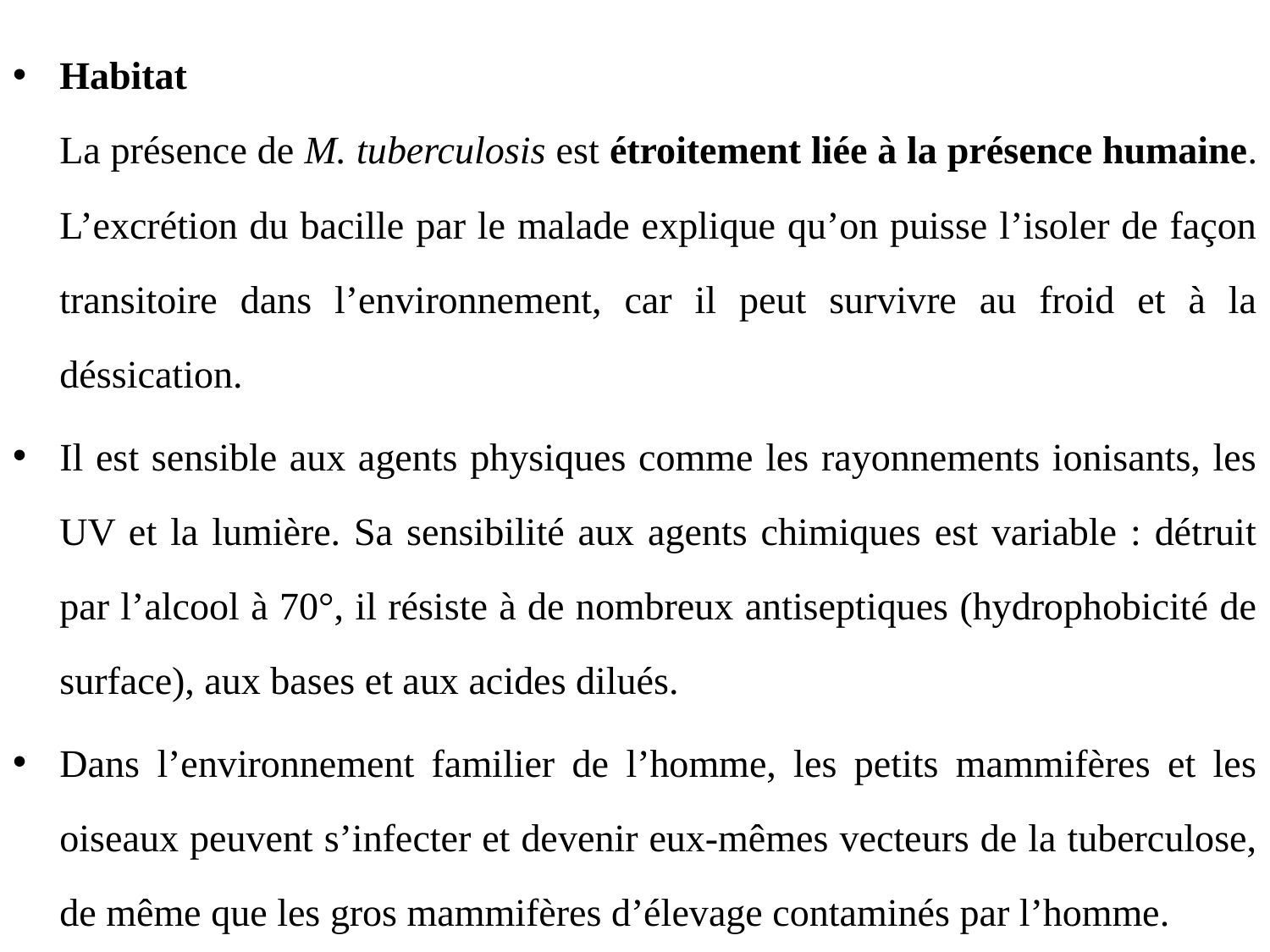

Habitat
La présence de M. tuberculosis est étroitement liée à la présence humaine. L’excrétion du bacille par le malade explique qu’on puisse l’isoler de façon transitoire dans l’environnement, car il peut survivre au froid et à la déssication.
Il est sensible aux agents physiques comme les rayonnements ionisants, les UV et la lumière. Sa sensibilité aux agents chimiques est variable : détruit par l’alcool à 70°, il résiste à de nombreux antiseptiques (hydrophobicité de surface), aux bases et aux acides dilués.
Dans l’environnement familier de l’homme, les petits mammifères et les oiseaux peuvent s’infecter et devenir eux-mêmes vecteurs de la tuberculose, de même que les gros mammifères d’élevage contaminés par l’homme.